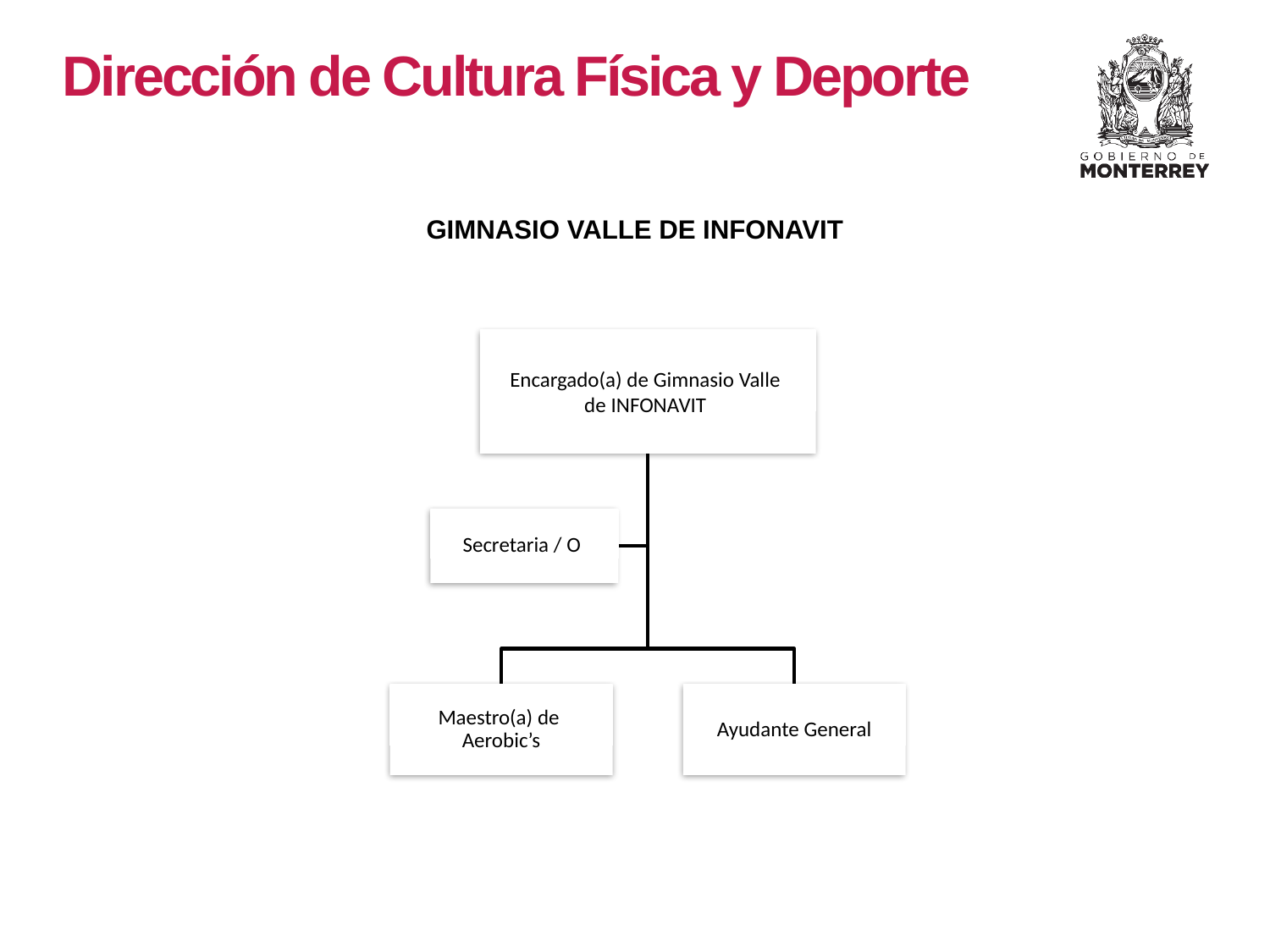

Dirección de Cultura Física y Deporte
GIMNASIO VALLE DE INFONAVIT
Encargado(a) de Gimnasio Valle
de INFONAVIT
Maestro(a) de
Aerobic’s
Ayudante General
Secretaria / O